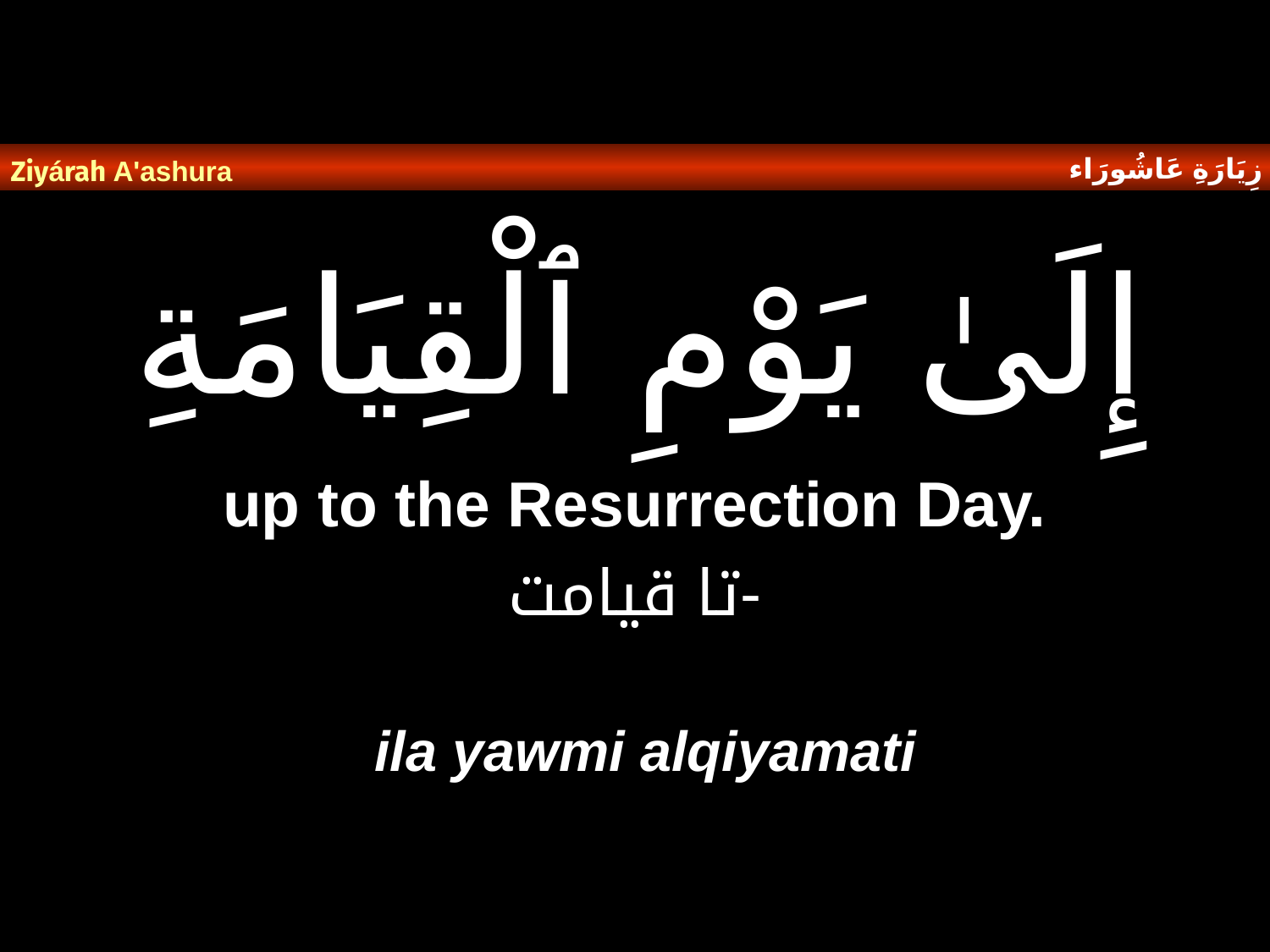

زِيَارَةِ عَاشُورَاء
Ziyárah A'ashura
# إِلَىٰ يَوْمِ ٱلْقِيَامَةِ
up to the Resurrection Day.
تا قیامت-
ila yawmi alqiyamati